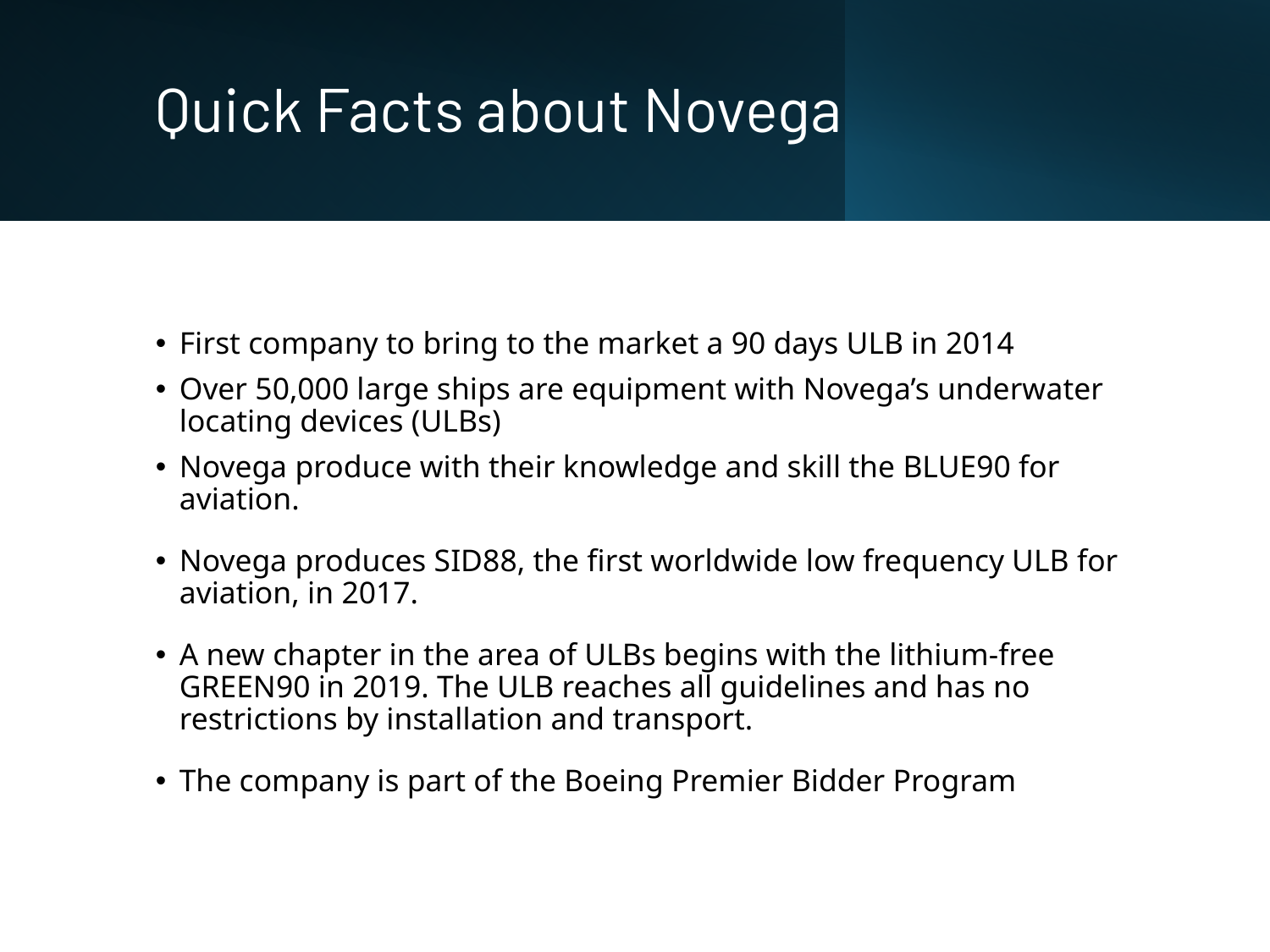

# Quick Facts about Novega
First company to bring to the market a 90 days ULB in 2014
Over 50,000 large ships are equipment with Novega’s underwater locating devices (ULBs)
Novega produce with their knowledge and skill the BLUE90 for aviation.
Novega produces SID88, the first worldwide low frequency ULB for aviation, in 2017.
A new chapter in the area of ULBs begins with the lithium-free GREEN90 in 2019. The ULB reaches all guidelines and has no restrictions by installation and transport.
The company is part of the Boeing Premier Bidder Program